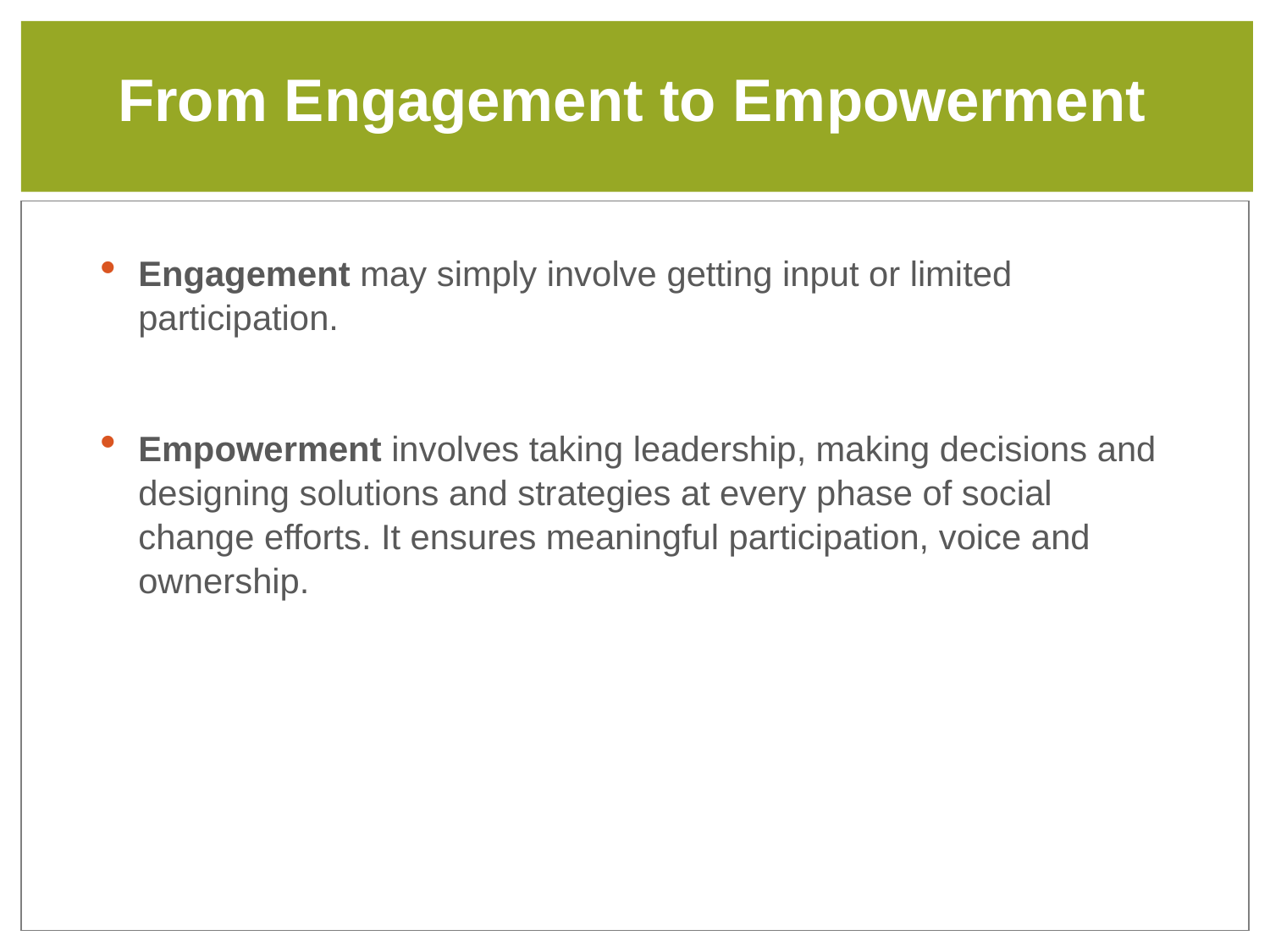

# From Engagement to Empowerment
Engagement may simply involve getting input or limited participation.

Empowerment involves taking leadership, making decisions and designing solutions and strategies at every phase of social change efforts. It ensures meaningful participation, voice and ownership.